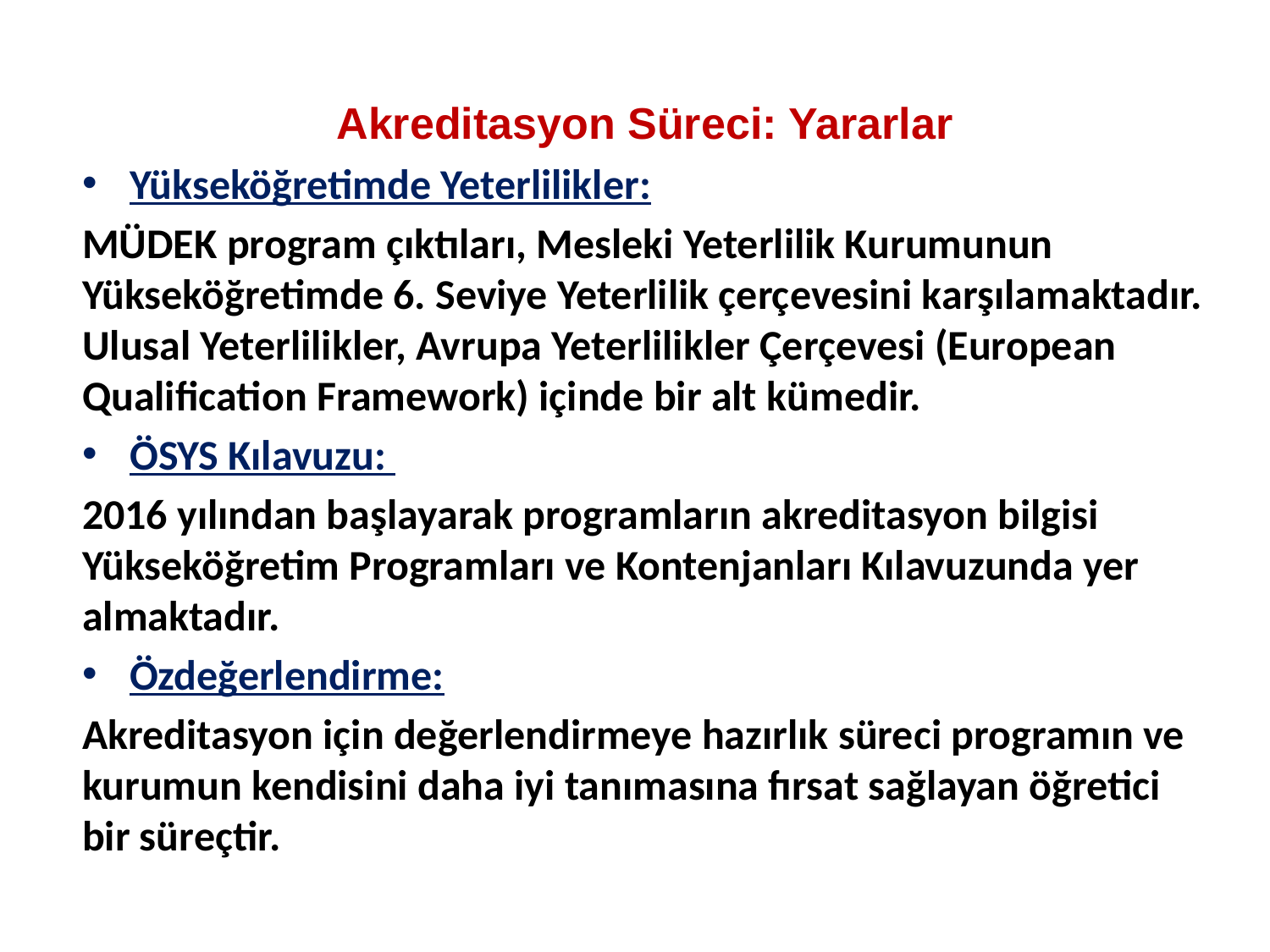

Akreditasyon Süreci: Yararlar
Yükseköğretimde Yeterlilikler:
MÜDEK program çıktıları, Mesleki Yeterlilik Kurumunun Yükseköğretimde 6. Seviye Yeterlilik çerçevesini karşılamaktadır. Ulusal Yeterlilikler, Avrupa Yeterlilikler Çerçevesi (European Qualification Framework) içinde bir alt kümedir.
ÖSYS Kılavuzu:
2016 yılından başlayarak programların akreditasyon bilgisi  Yükseköğretim Programları ve Kontenjanları Kılavuzunda yer almaktadır.
Özdeğerlendirme:
Akreditasyon için değerlendirmeye hazırlık süreci programın ve kurumun kendisini daha iyi tanımasına fırsat sağlayan öğretici bir süreçtir.